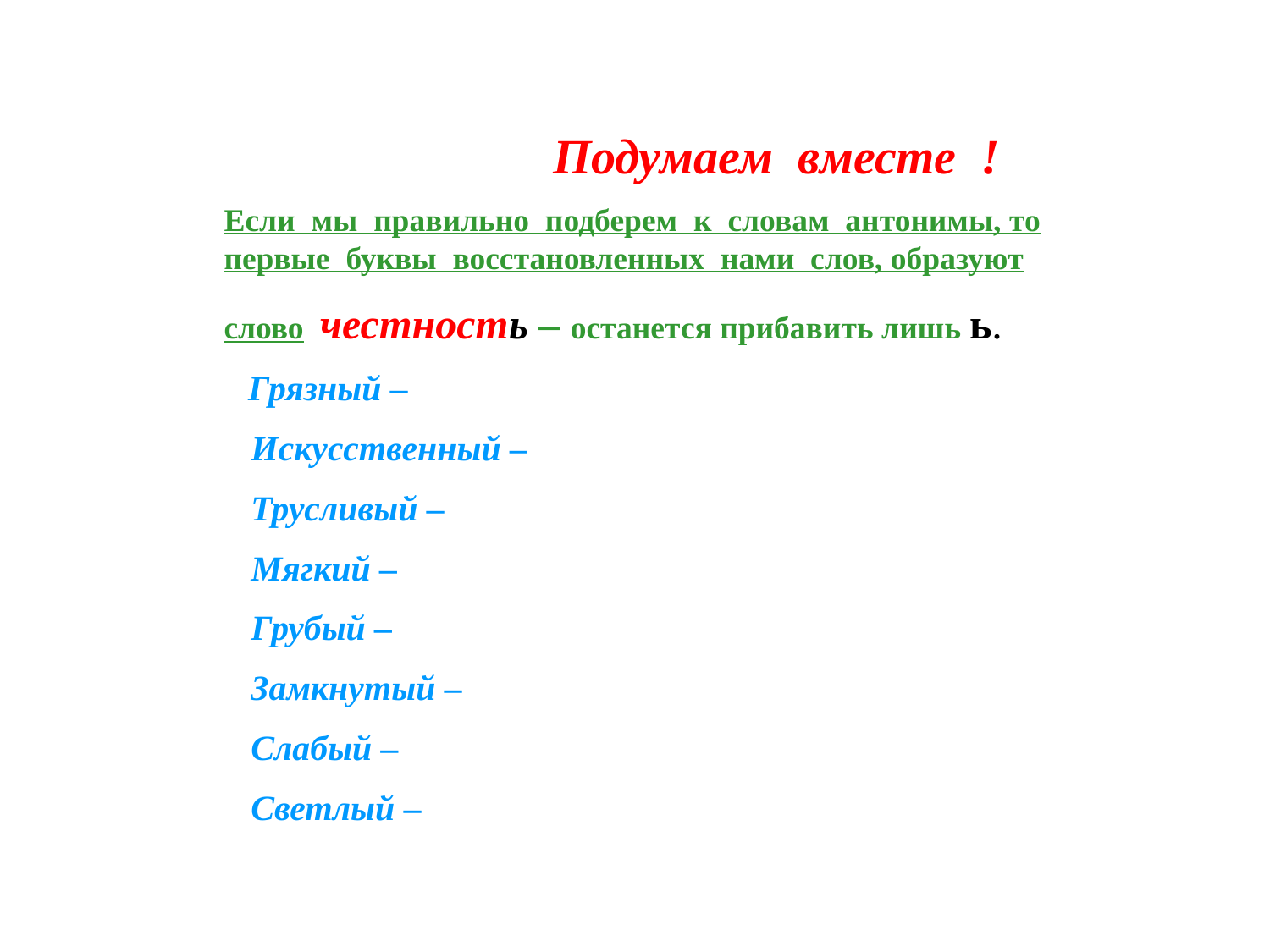

Подумаем  вместе  !
Если  мы  правильно  подберем  к  словам  антонимы, то первые  буквы  восстановленных  нами  слов, образуют
слово  честность – останется прибавить лишь ь.
   Грязный –
   Искусственный –
   Трусливый –
   Мягкий –
   Грубый –
   Замкнутый –
   Слабый –
   Светлый –